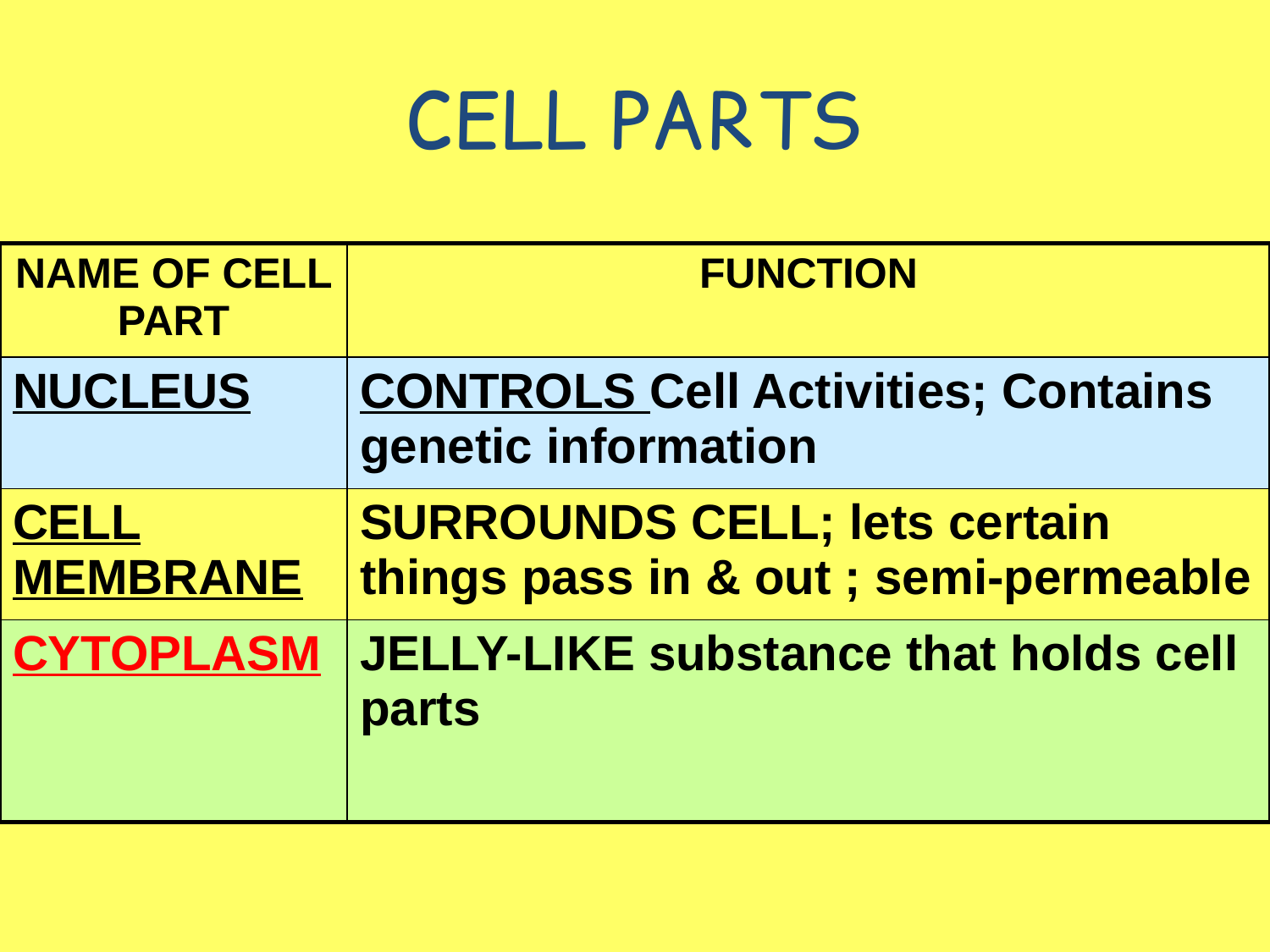

CELL PARTS
| NAME OF CELL PART | FUNCTION |
| --- | --- |
| NUCLEUS | CONTROLS Cell Activities; Contains genetic information |
| CELL MEMBRANE | SURROUNDS CELL; lets certain things pass in & out ; semi-permeable |
| CYTOPLASM | JELLY-LIKE substance that holds cell parts |